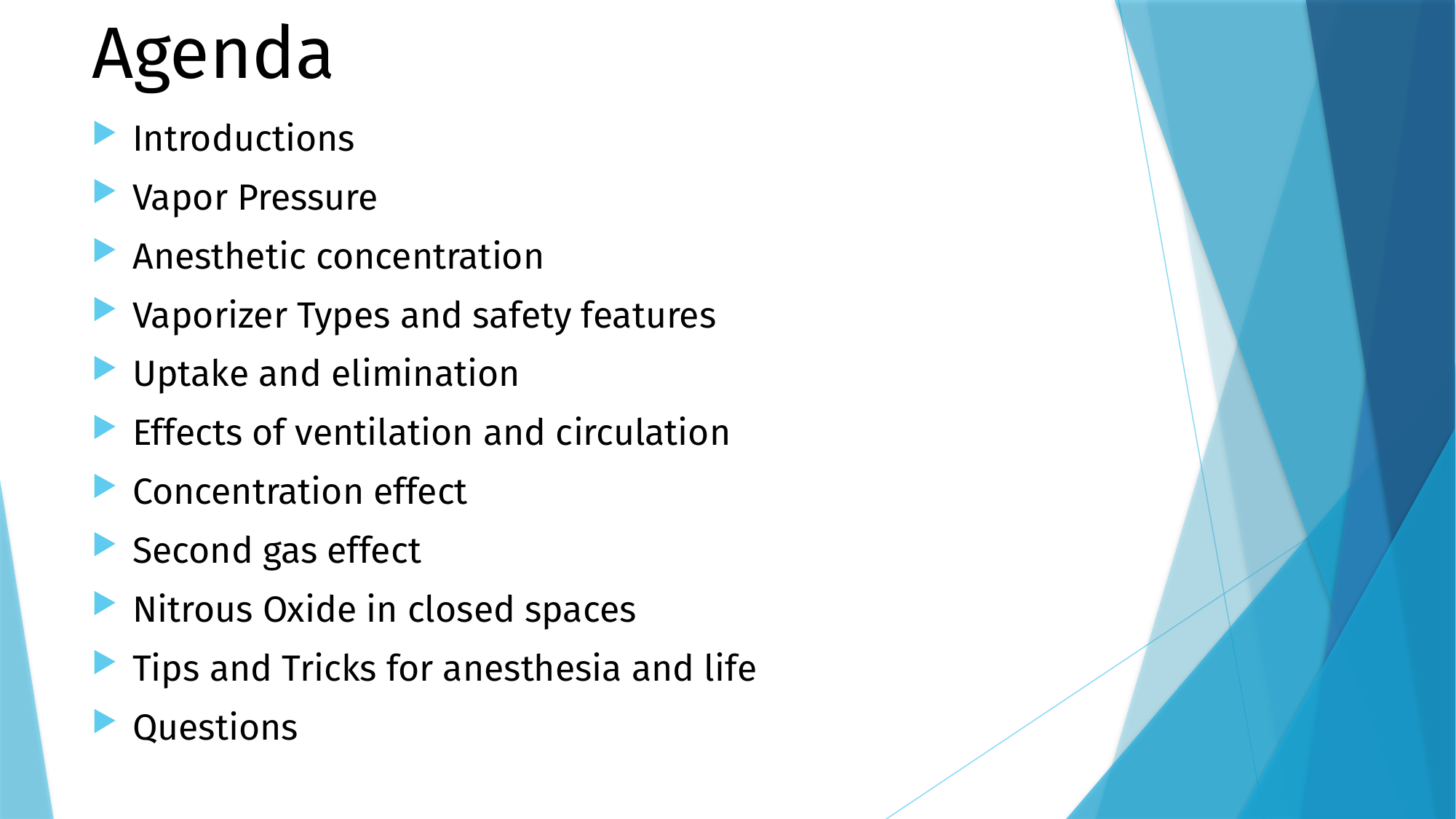

# Agenda
Introductions
Vapor Pressure
Anesthetic concentration
Vaporizer Types and safety features
Uptake and elimination
Effects of ventilation and circulation
Concentration effect
Second gas effect
Nitrous Oxide in closed spaces
Tips and Tricks for anesthesia and life
Questions